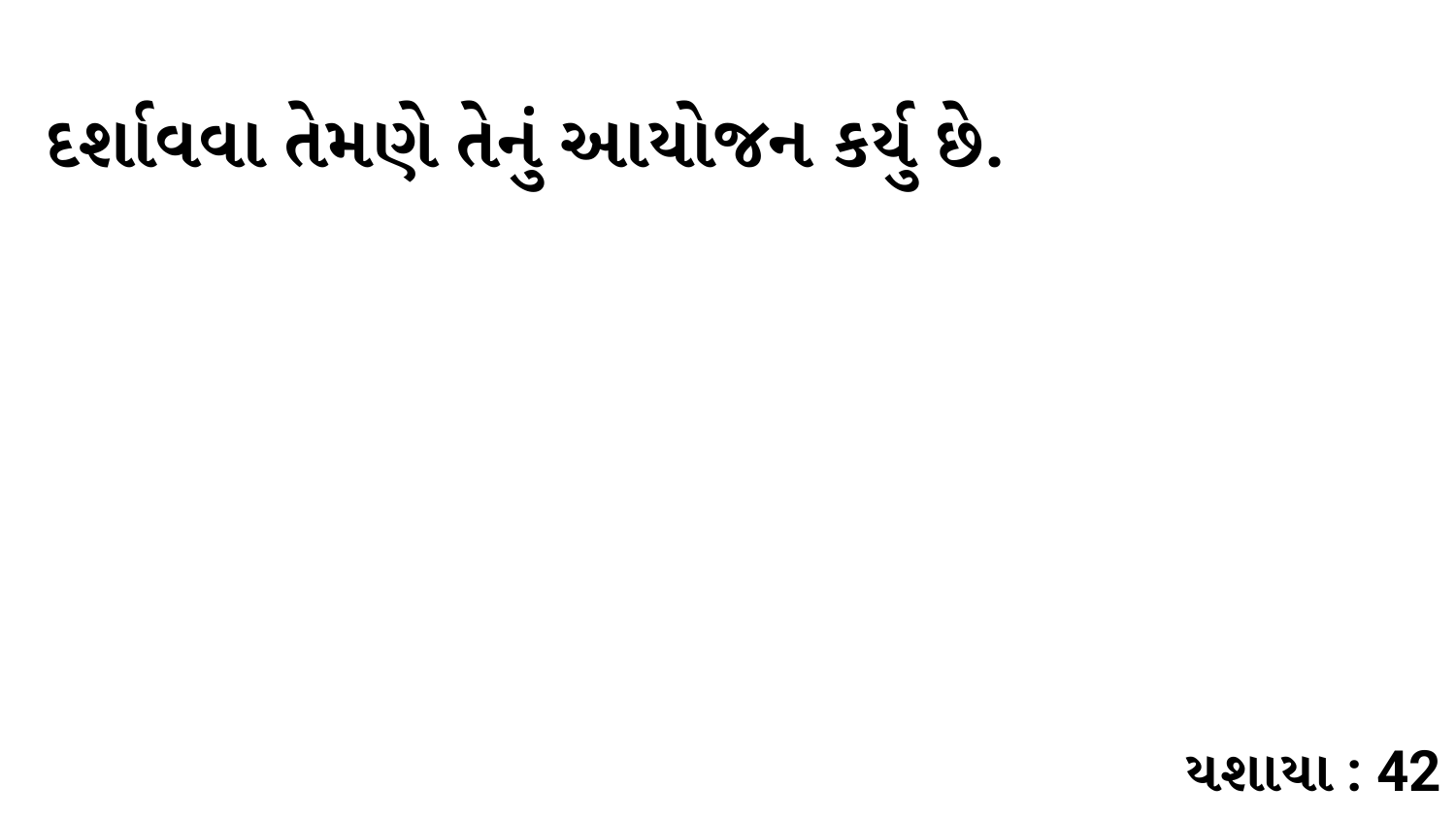

દર્શાવવા તેમણે તેનું આયોજન કર્યુ છે.
યશાયા : 42